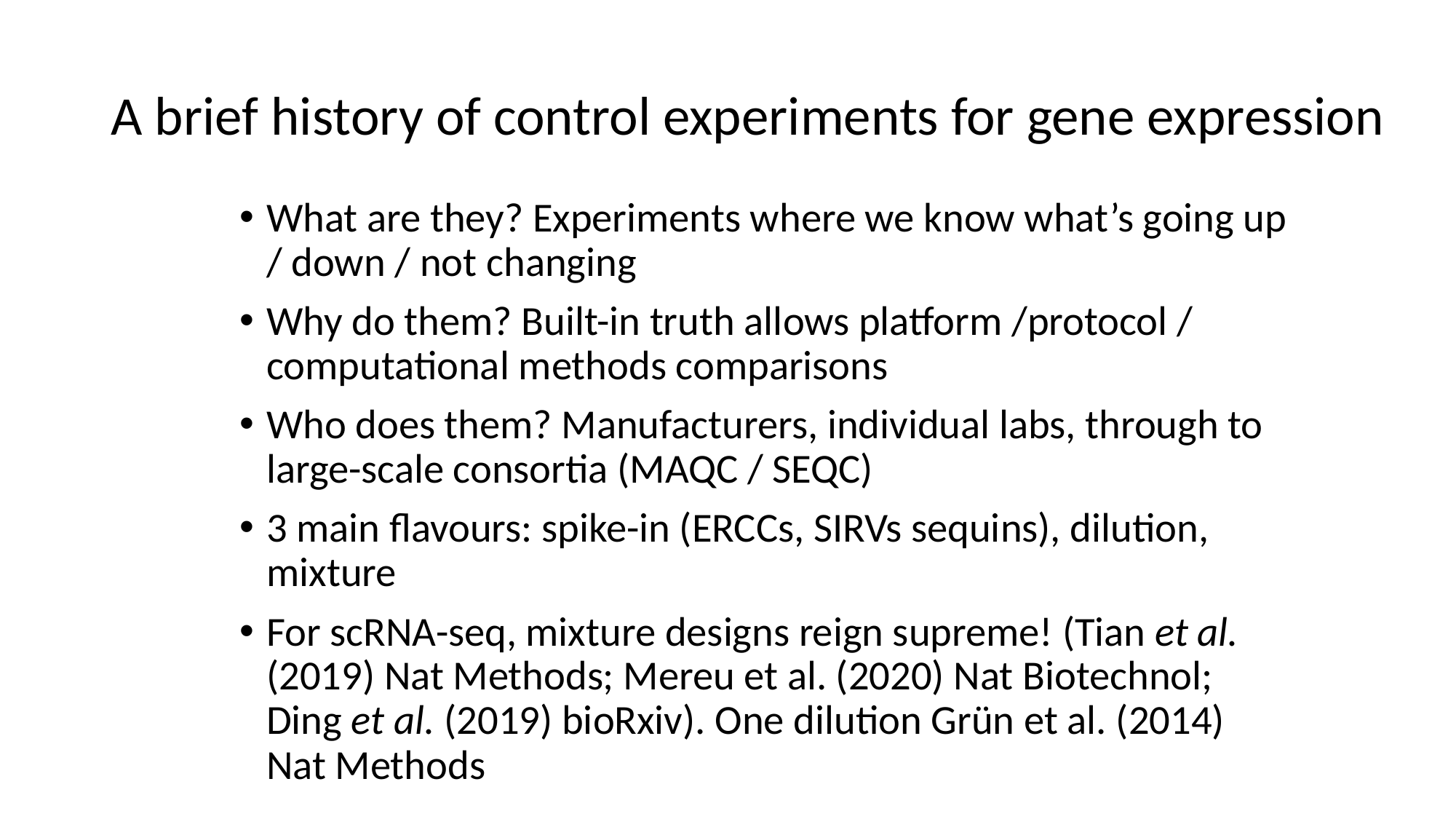

# A brief history of control experiments for gene expression
What are they? Experiments where we know what’s going up / down / not changing
Why do them? Built-in truth allows platform /protocol / computational methods comparisons
Who does them? Manufacturers, individual labs, through to large-scale consortia (MAQC / SEQC)
3 main flavours: spike-in (ERCCs, SIRVs sequins), dilution, mixture
For scRNA-seq, mixture designs reign supreme! (Tian et al. (2019) Nat Methods; Mereu et al. (2020) Nat Biotechnol; Ding et al. (2019) bioRxiv). One dilution Grün et al. (2014) Nat Methods